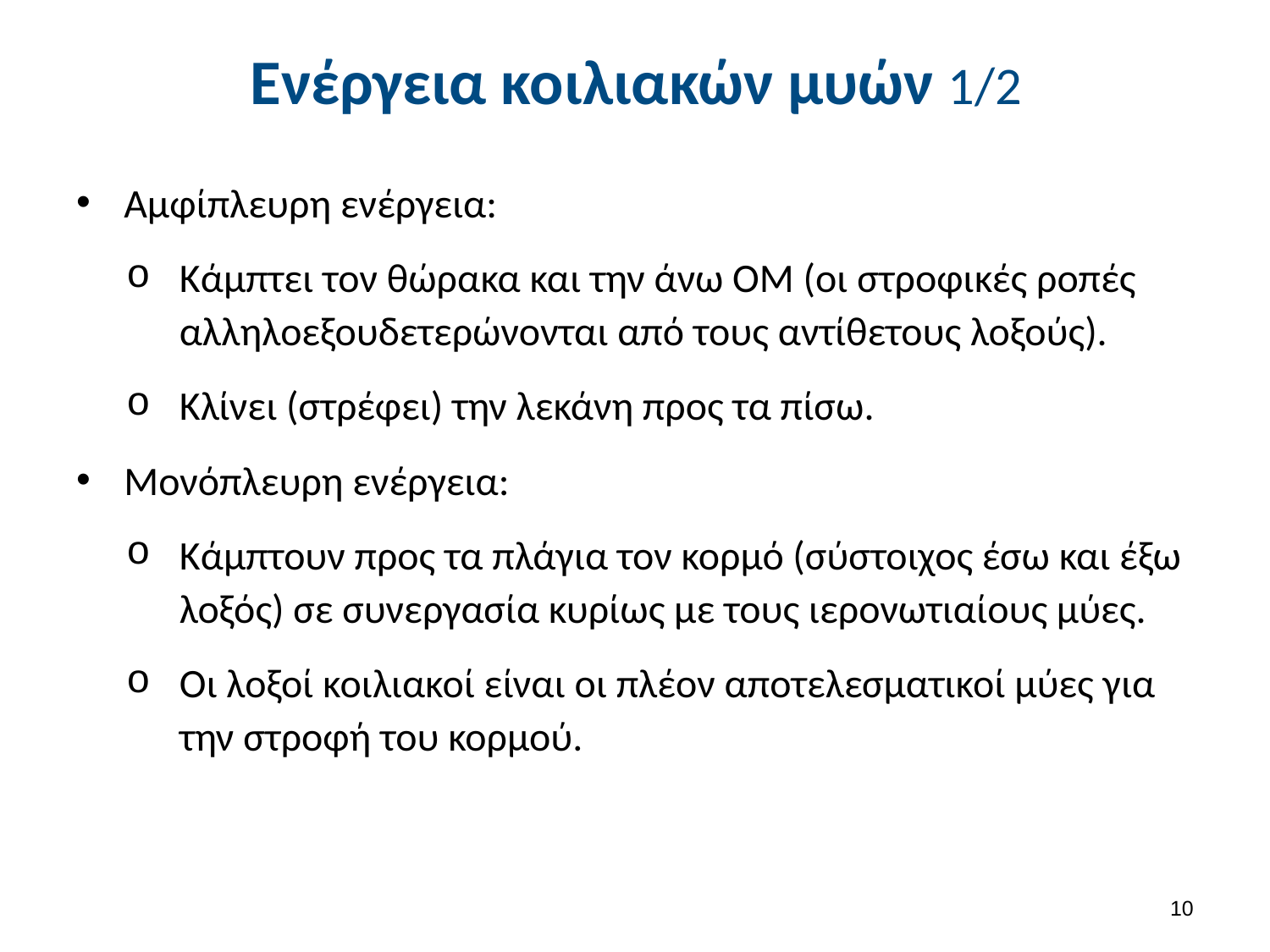

# Ενέργεια κοιλιακών μυών 1/2
Αμφίπλευρη ενέργεια:
Κάμπτει τον θώρακα και την άνω ΟΜ (οι στροφικές ροπές αλληλοεξουδετερώνονται από τους αντίθετους λοξούς).
Κλίνει (στρέφει) την λεκάνη προς τα πίσω.
Μονόπλευρη ενέργεια:
Κάμπτουν προς τα πλάγια τον κορμό (σύστοιχος έσω και έξω λοξός) σε συνεργασία κυρίως με τους ιερονωτιαίους μύες.
Οι λοξοί κοιλιακοί είναι οι πλέον αποτελεσματικοί μύες για την στροφή του κορμού.
10